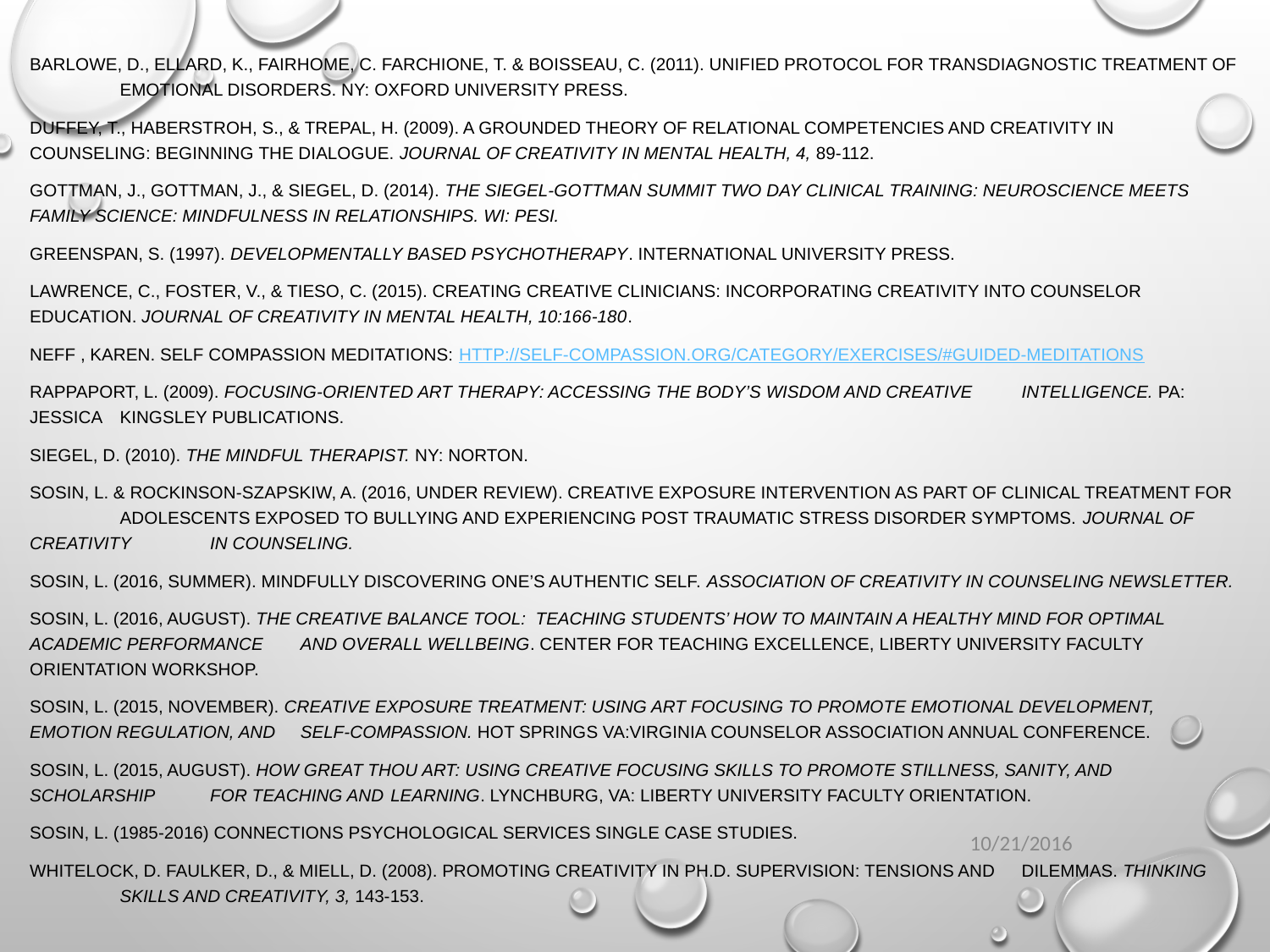

Barlowe, D., Ellard, K., Fairhome, C. Farchione, T. & Boisseau, C. (2011). Unified protocol for transdiagnostic treatment of 	emotional disorders. NY: Oxford University Press.
Duffey, T., Haberstroh, S., & Trepal, H. (2009). A grounded theory of relational competencies and creativity in 	counseling: Beginning the dialogue. Journal of Creativity in Mental Health, 4, 89-112.
Gottman, J., Gottman, J., & Siegel, D. (2014). The Siegel-Gottman Summit Two day Clinical Training: Neuroscience Meets 	Family Science: Mindfulness in Relationships. WI: PESI.
Greenspan, S. (1997). Developmentally based psychotherapy. International University Press.
Lawrence, C., Foster, V., & Tieso, C. (2015). Creating creative clinicians: Incorporating creativity into counselor 	education. Journal of Creativity in Mental Health, 10:166-180.
Neff , Karen. Self Compassion Meditations: http://self-compassion.org/category/exercises/#guided-meditations
Rappaport, L. (2009). Focusing-oriented art therapy: Accessing the body’s wisdom and creative 	intelligence. PA: 	Jessica 	Kingsley Publications.
Siegel, D. (2010). The Mindful Therapist. NY: Norton.
Sosin, L. & Rockinson-Szapskiw, A. (2016, Under Review). Creative Exposure Intervention as part of clinical treatment for 	adolescents exposed to bullying and experiencing Post Traumatic Stress Disorder symptoms. Journal of Creativity 	in Counseling.
Sosin, L. (2016, Summer). Mindfully discovering one’s authentic self. Association of Creativity in Counseling Newsletter.
Sosin, L. (2016, August). The Creative Balance Tool:  Teaching students’ how to maintain a healthy mind for optimal 	academic performance 	and overall wellbeing. Center for Teaching Excellence, Liberty University Faculty 	Orientation Workshop.
Sosin, L. (2015, November). Creative Exposure Treatment: Using Art Focusing to promote emotional development, 	emotion regulation, and 	self-compassion. Hot springs VA:Virginia Counselor Association Annual Conference.
Sosin, L. (2015, August). How Great Thou Art: Using creative focusing skills to promote stillness, sanity, and scholarship 	for teaching and 	learning. Lynchburg, VA: Liberty University Faculty Orientation.
Sosin, L. (1985-2016) Connections Psychological Services Single Case Studies.
Whitelock, D. Faulker, D., & Miell, D. (2008). Promoting creativity in Ph.D. supervision: Tensions and 	dilemmas. Thinking 	Skills and Creativity, 3, 143-153.

10/21/2016